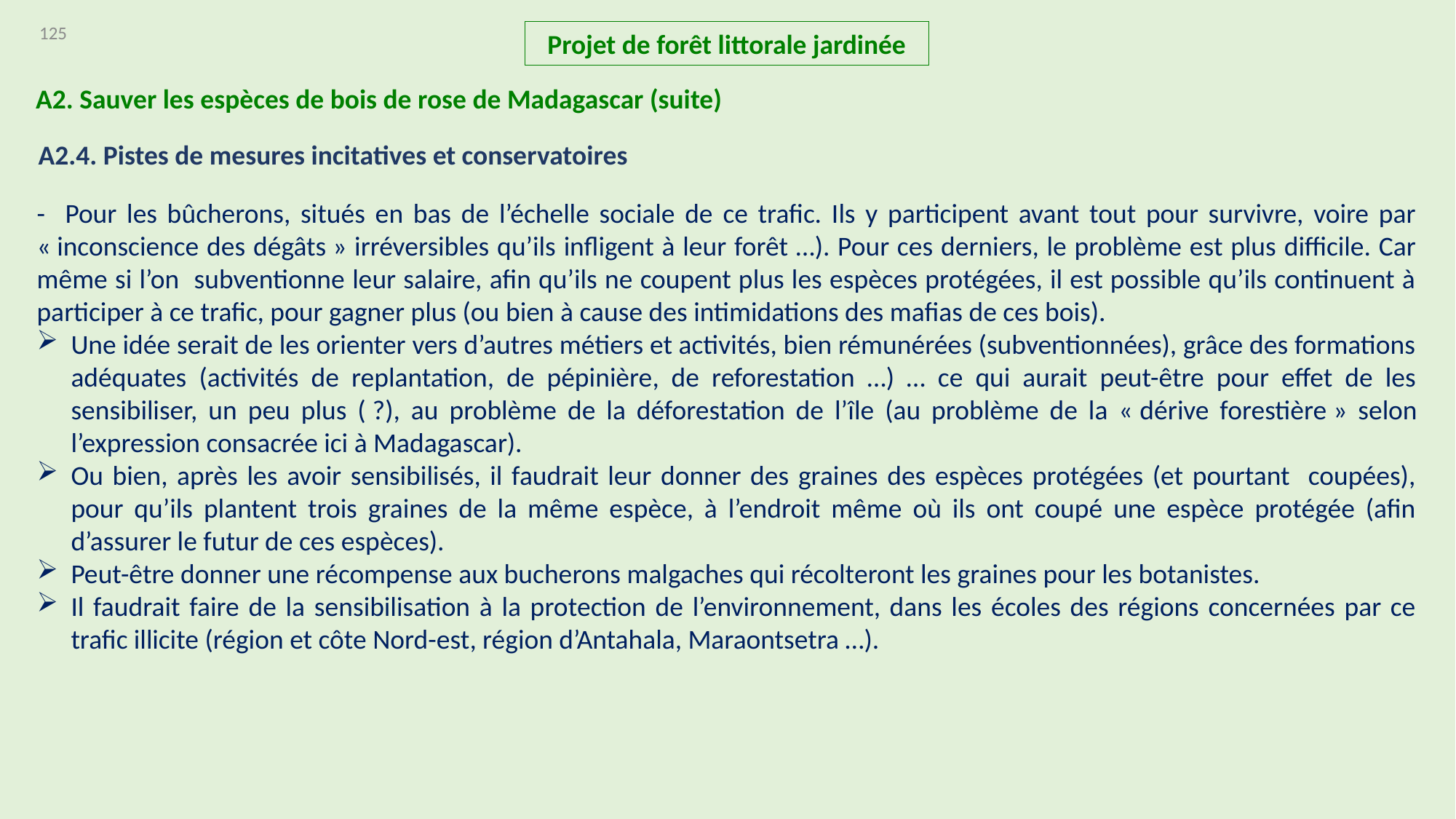

125
Projet de forêt littorale jardinée
A2. Sauver les espèces de bois de rose de Madagascar (suite)
A2.4. Pistes de mesures incitatives et conservatoires
-  Pour les bûcherons, situés en bas de l’échelle sociale de ce trafic. Ils y participent avant tout pour survivre, voire par « inconscience des dégâts » irréversibles qu’ils infligent à leur forêt …). Pour ces derniers, le problème est plus difficile. Car même si l’on  subventionne leur salaire, afin qu’ils ne coupent plus les espèces protégées, il est possible qu’ils continuent à participer à ce trafic, pour gagner plus (ou bien à cause des intimidations des mafias de ces bois).
Une idée serait de les orienter vers d’autres métiers et activités, bien rémunérées (subventionnées), grâce des formations adéquates (activités de replantation, de pépinière, de reforestation …) … ce qui aurait peut-être pour effet de les sensibiliser, un peu plus ( ?), au problème de la déforestation de l’île (au problème de la « dérive forestière » selon l’expression consacrée ici à Madagascar).
Ou bien, après les avoir sensibilisés, il faudrait leur donner des graines des espèces protégées (et pourtant  coupées), pour qu’ils plantent trois graines de la même espèce, à l’endroit même où ils ont coupé une espèce protégée (afin d’assurer le futur de ces espèces).
Peut-être donner une récompense aux bucherons malgaches qui récolteront les graines pour les botanistes.
Il faudrait faire de la sensibilisation à la protection de l’environnement, dans les écoles des régions concernées par ce trafic illicite (région et côte Nord-est, région d’Antahala, Maraontsetra …).